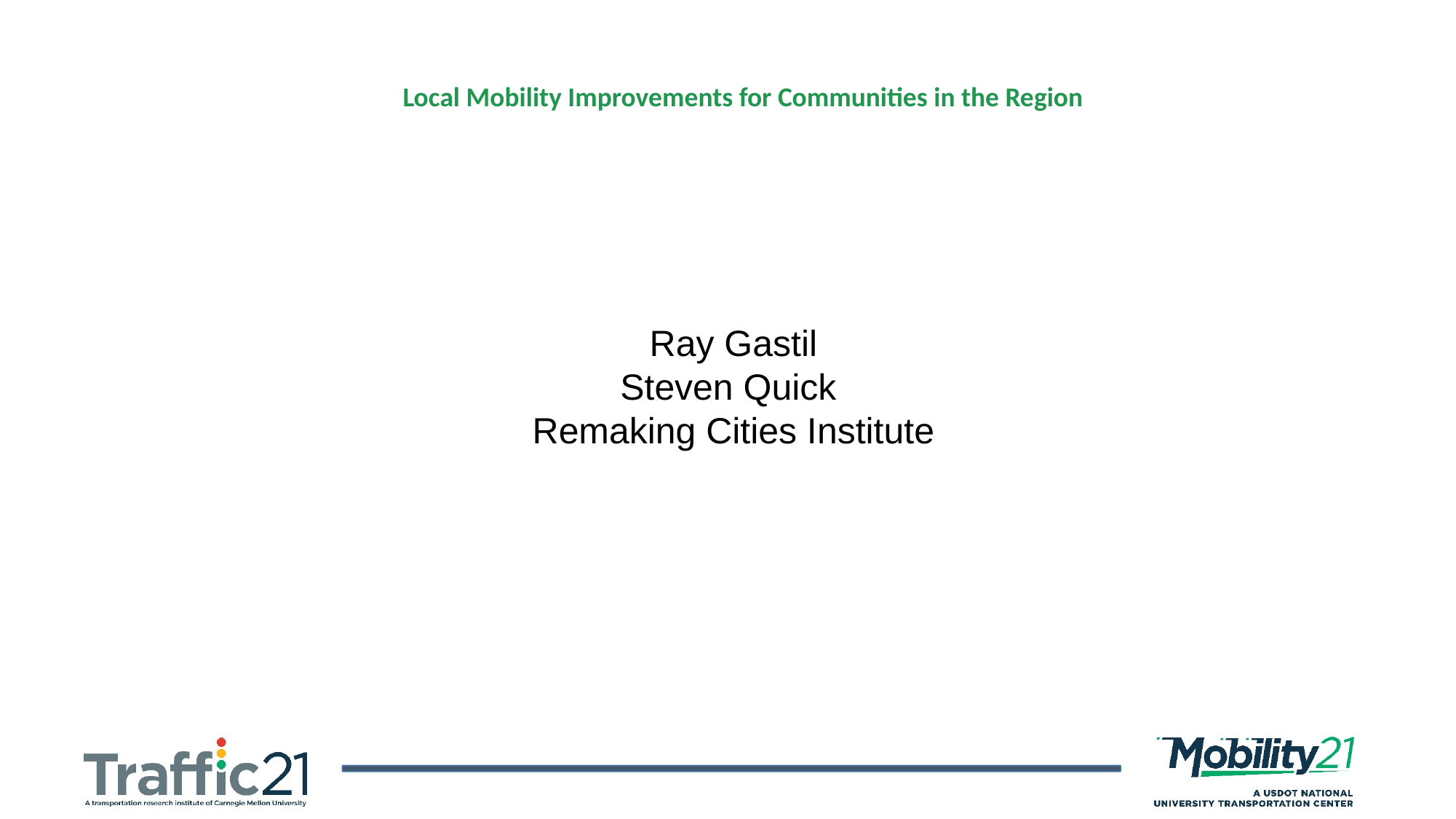

Local Mobility Improvements for Communities in the Region
Ray Gastil
Steven Quick
Remaking Cities Institute